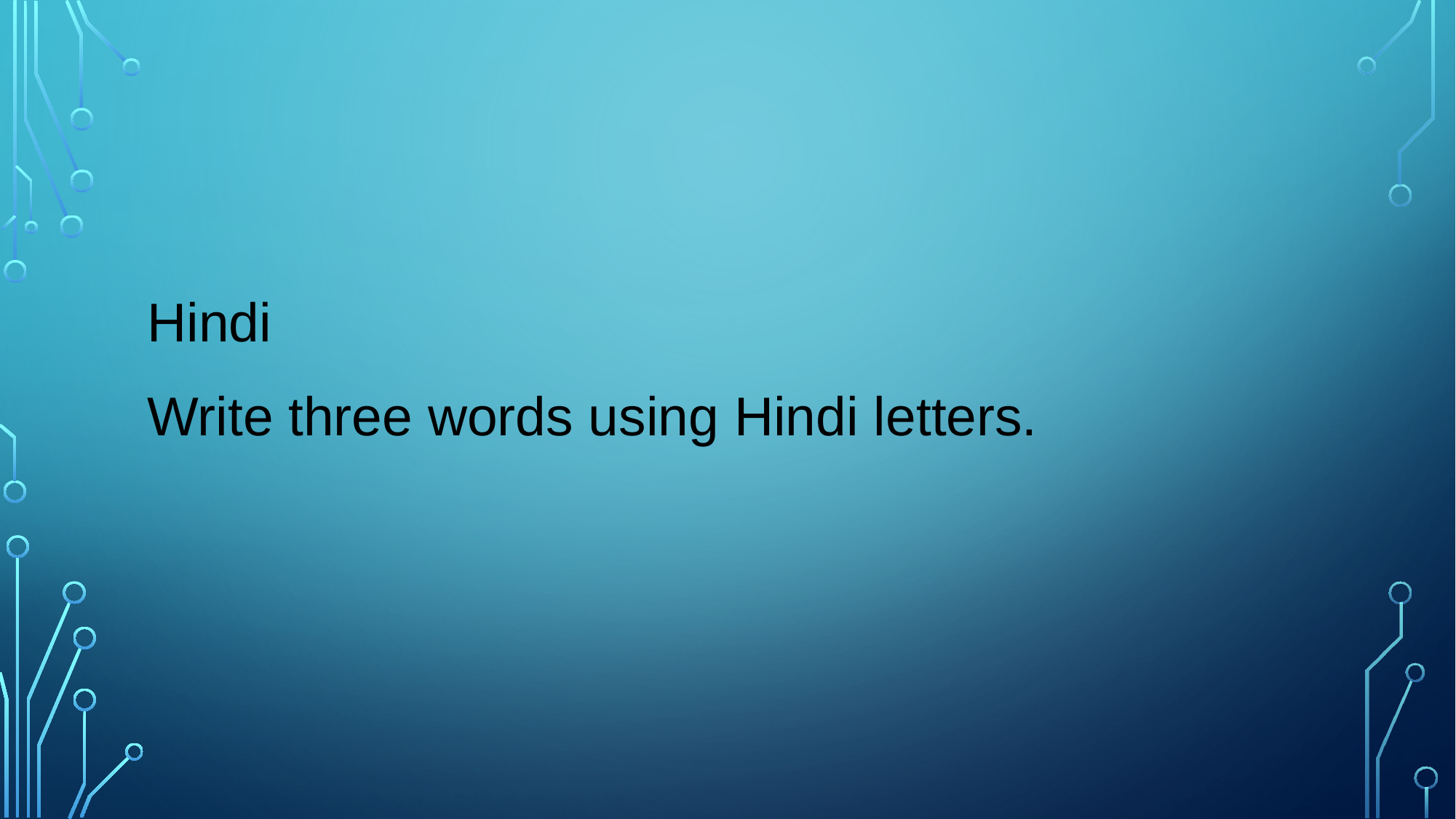

#
Hindi
Write three words using Hindi letters.